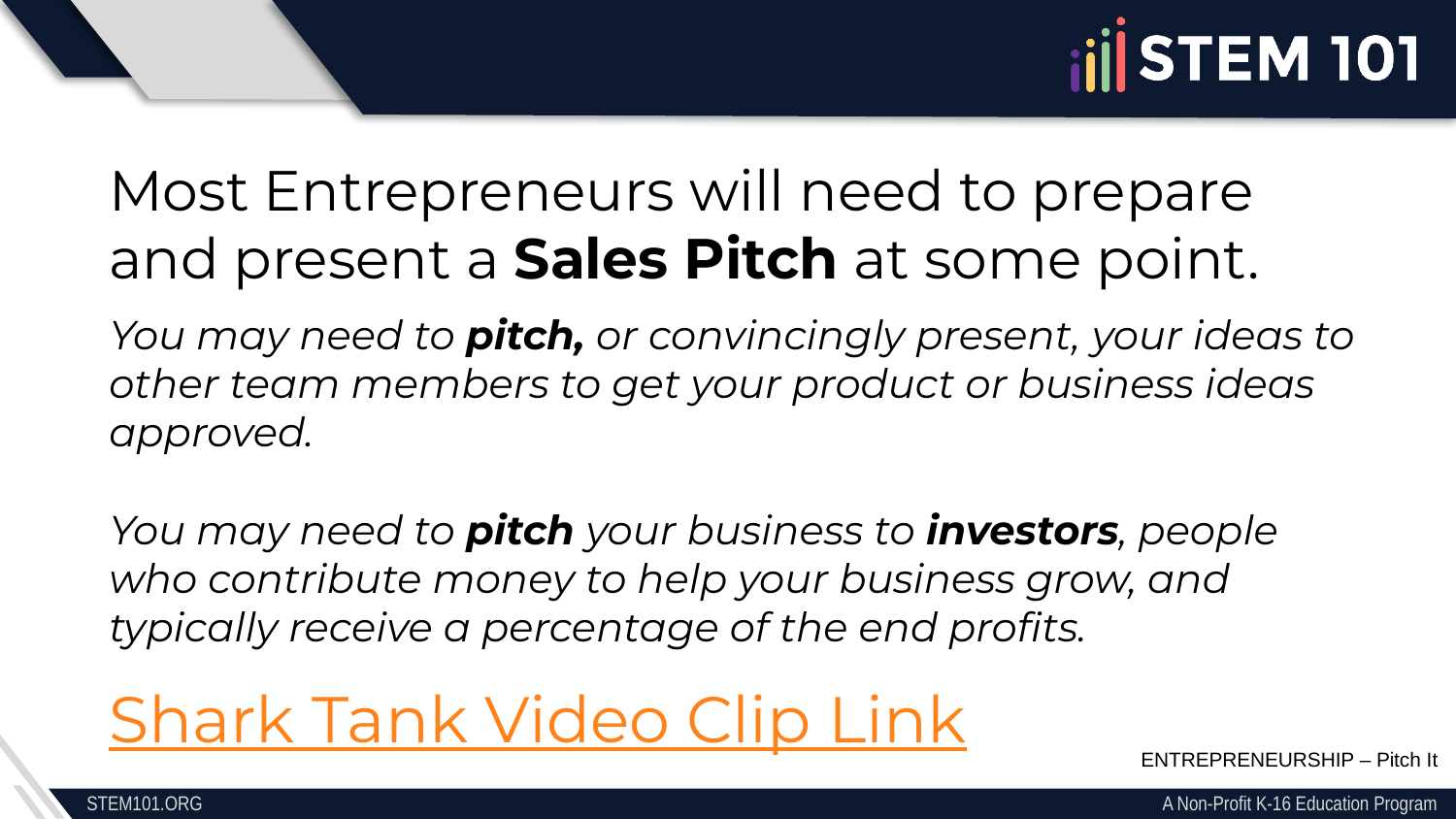

Most Entrepreneurs will need to prepare and present a Sales Pitch at some point.

You may need to pitch, or convincingly present, your ideas to other team members to get your product or business ideas approved.

You may need to pitch your business to investors, people who contribute money to help your business grow, and typically receive a percentage of the end profits.
Shark Tank Video Clip Link
ENTREPRENEURSHIP – Pitch It